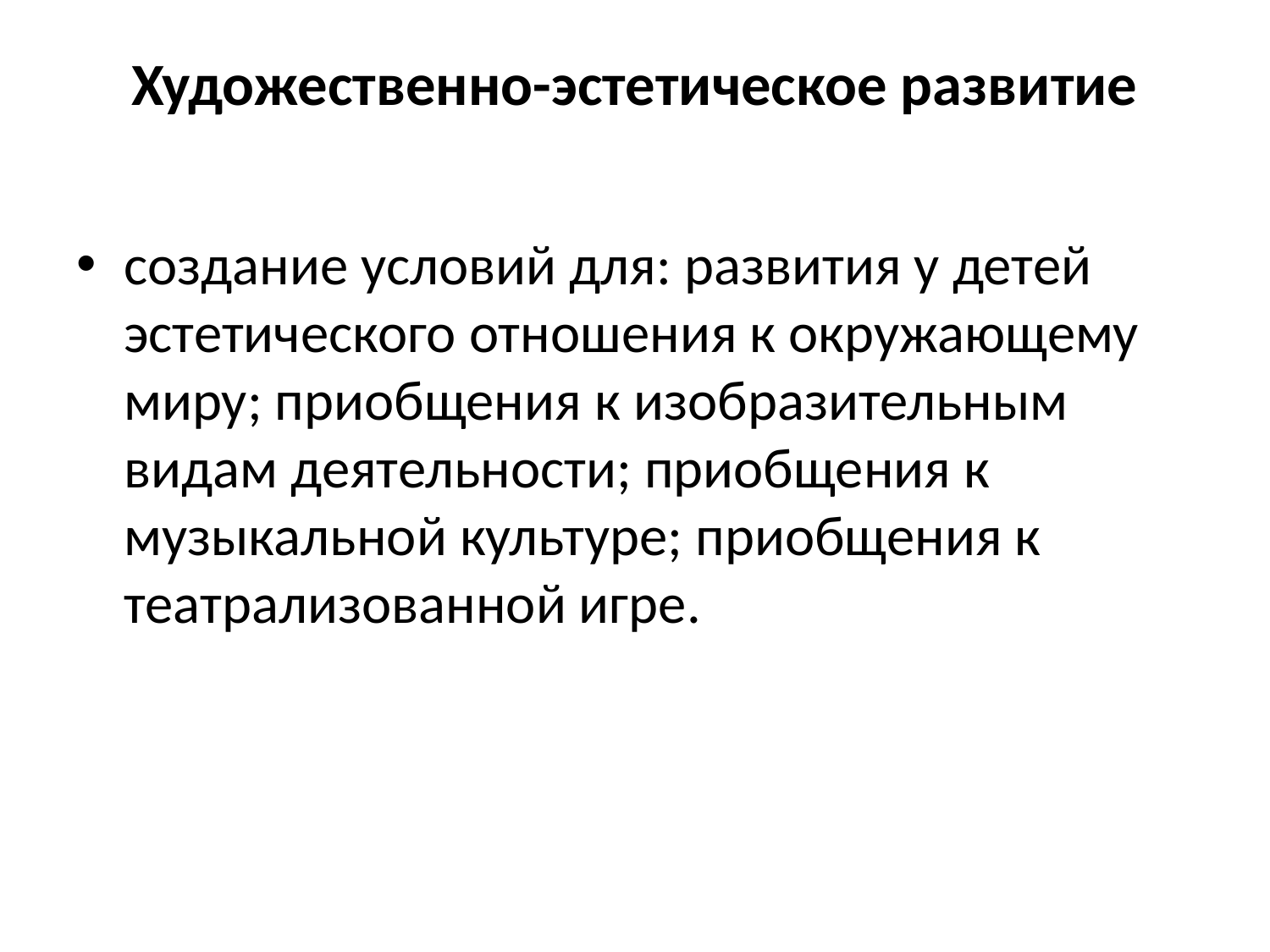

# Художественно-эстетическое развитие
создание условий для: развития у детей эстетического отношения к окружающему миру; приобщения к изобразительным видам деятельности; приобщения к музыкальной культуре; приобщения к театрализованной игре.